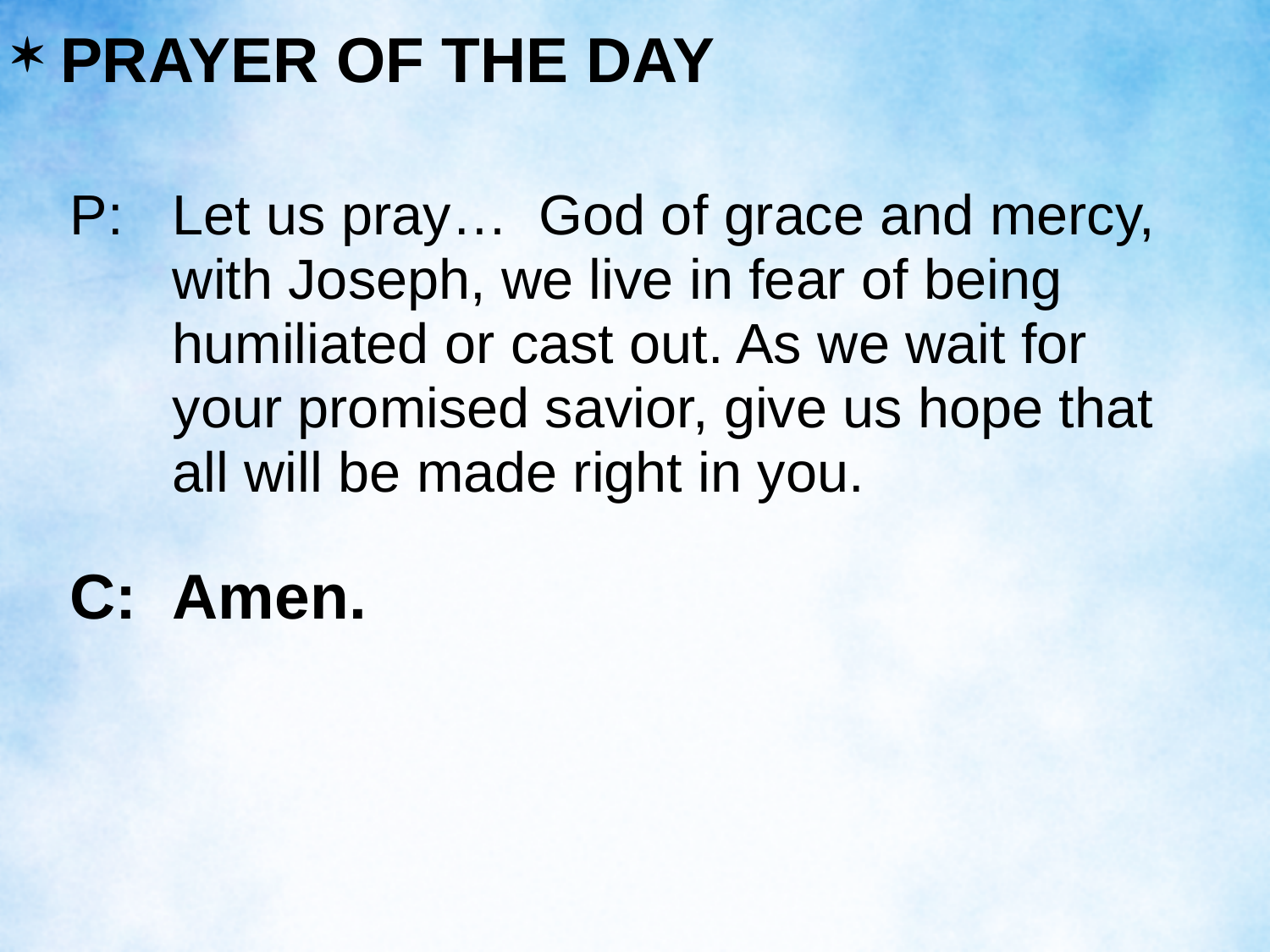

PRAYER OF THE DAY
P:	Let us pray…  God of grace and mercy, with Joseph, we live in fear of being humiliated or cast out. As we wait for your promised savior, give us hope that all will be made right in you.

C:	Amen.